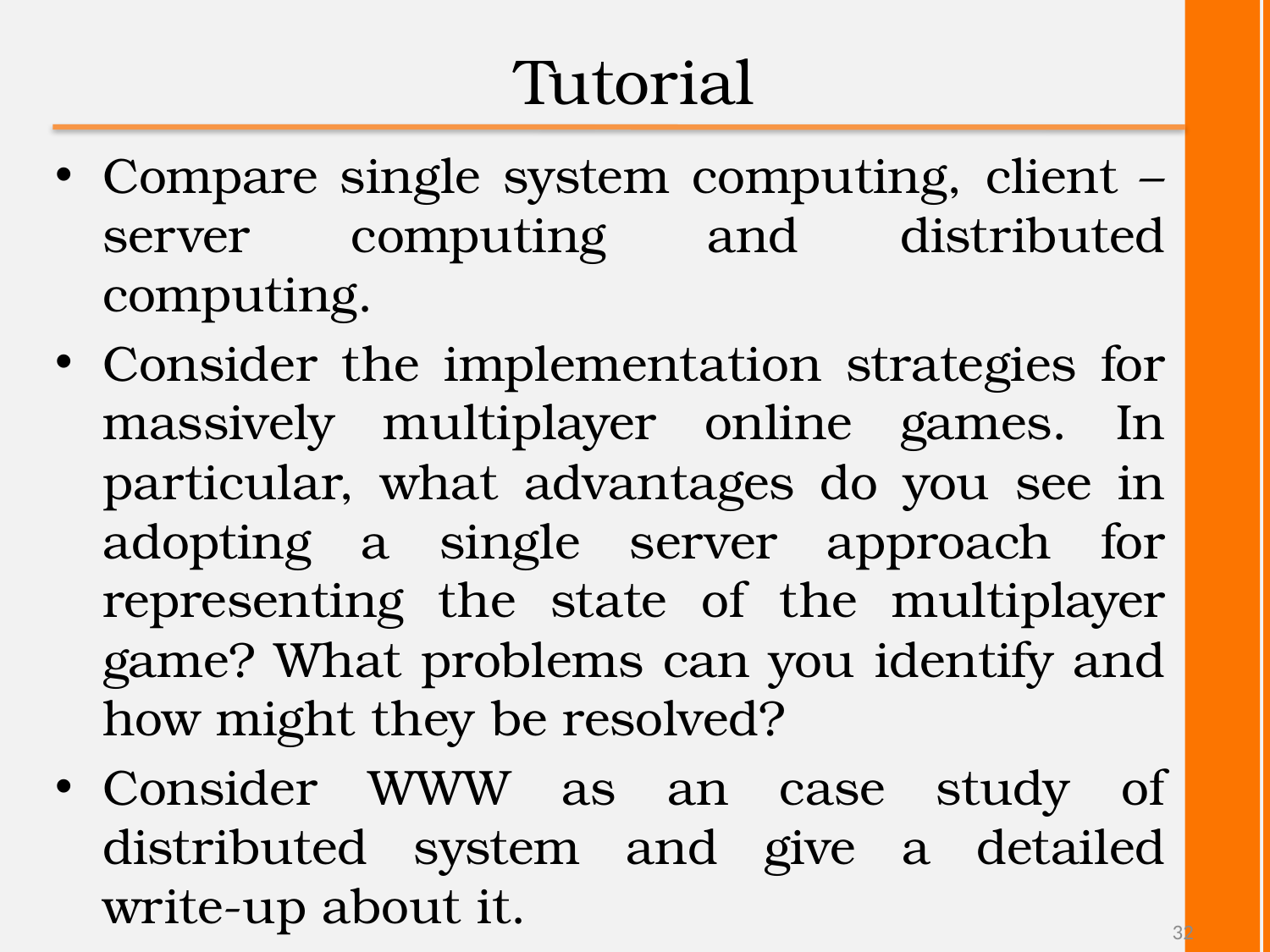

# Tutorial

Compare single system computing, client – server computing and distributed computing.
Consider the implementation strategies for massively multiplayer online games. In particular, what advantages do you see in adopting a single server approach for representing the state of the multiplayer game? What problems can you identify and how might they be resolved?
Consider WWW as an case study of distributed system and give a detailed write-up about it.
32